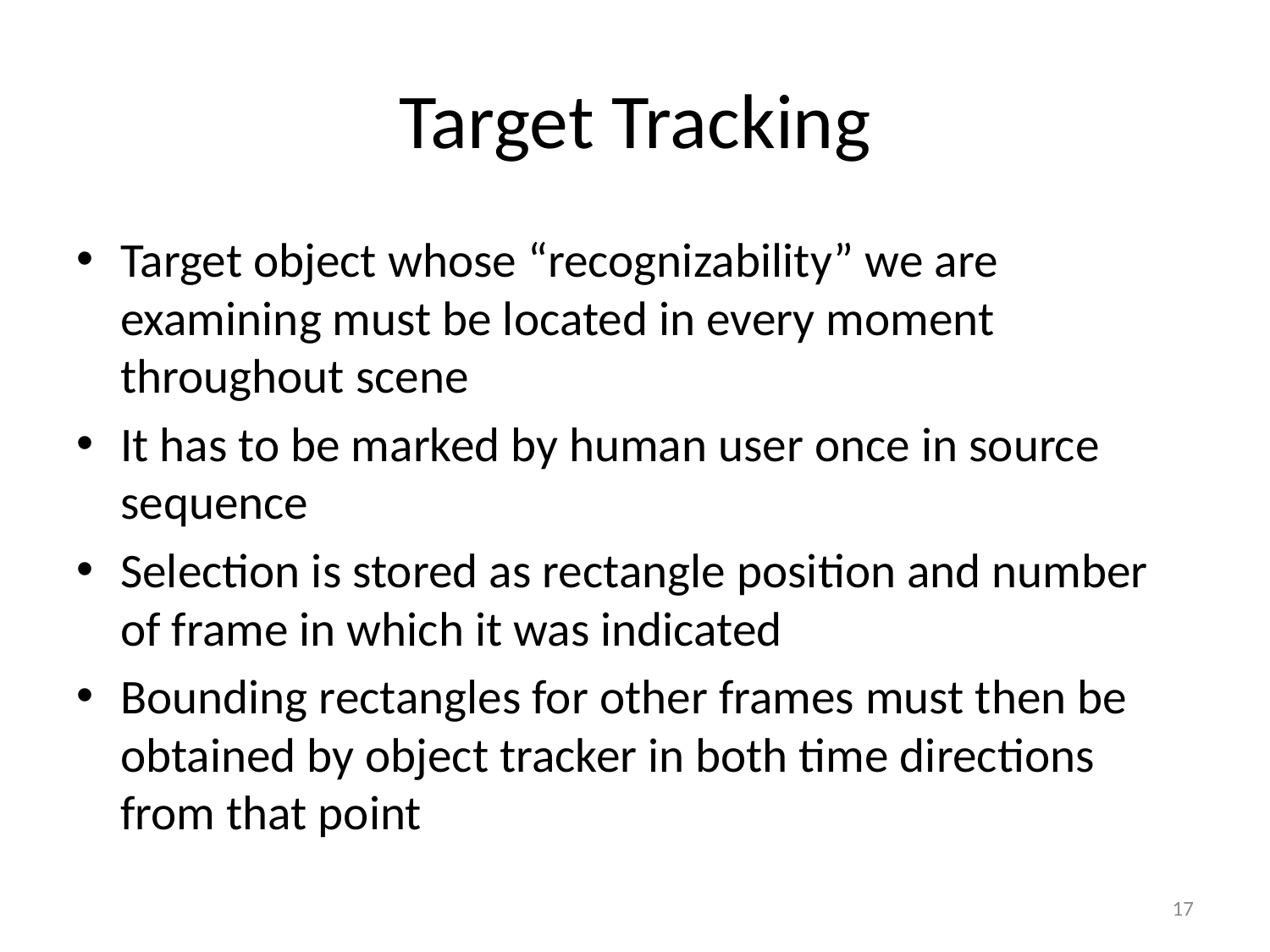

# Target Tracking
Target object whose “recognizability” we are examining must be located in every moment throughout scene
It has to be marked by human user once in source sequence
Selection is stored as rectangle position and number of frame in which it was indicated
Bounding rectangles for other frames must then be obtained by object tracker in both time directions from that point
17